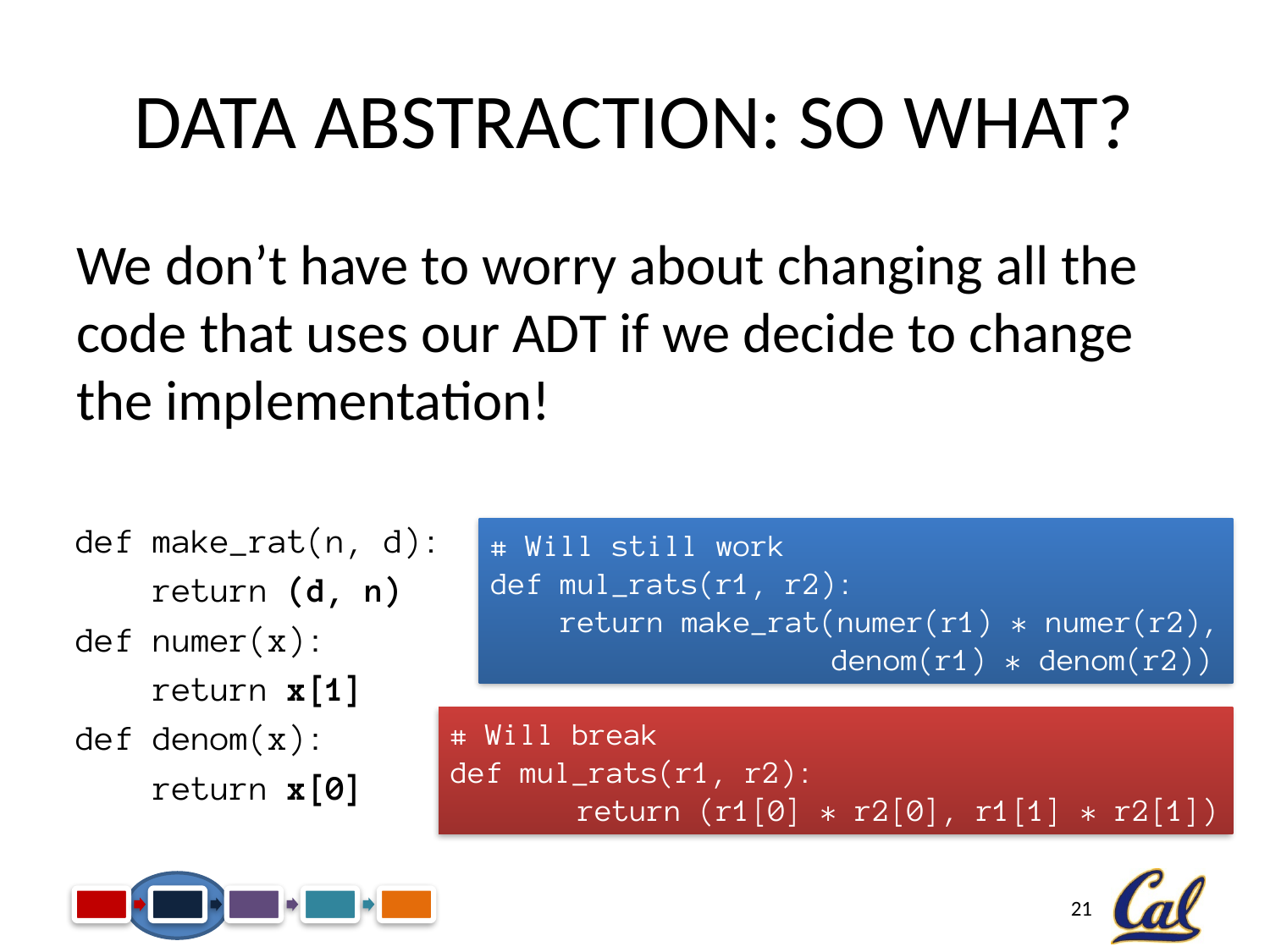

# Data Abstraction: So What?
We don’t have to worry about changing all the code that uses our ADT if we decide to change the implementation!

def make_rat(n, d):
    return (d, n)
def numer(x):
    return x[1]
def denom(x):
    return x[0]

# Will still work
def mul_rats(r1, r2):
    return make_rat(numer(r1) * numer(r2),
		     denom(r1) * denom(r2))
# Will break
def mul_rats(r1, r2):
	return (r1[0] * r2[0], r1[1] * r2[1])